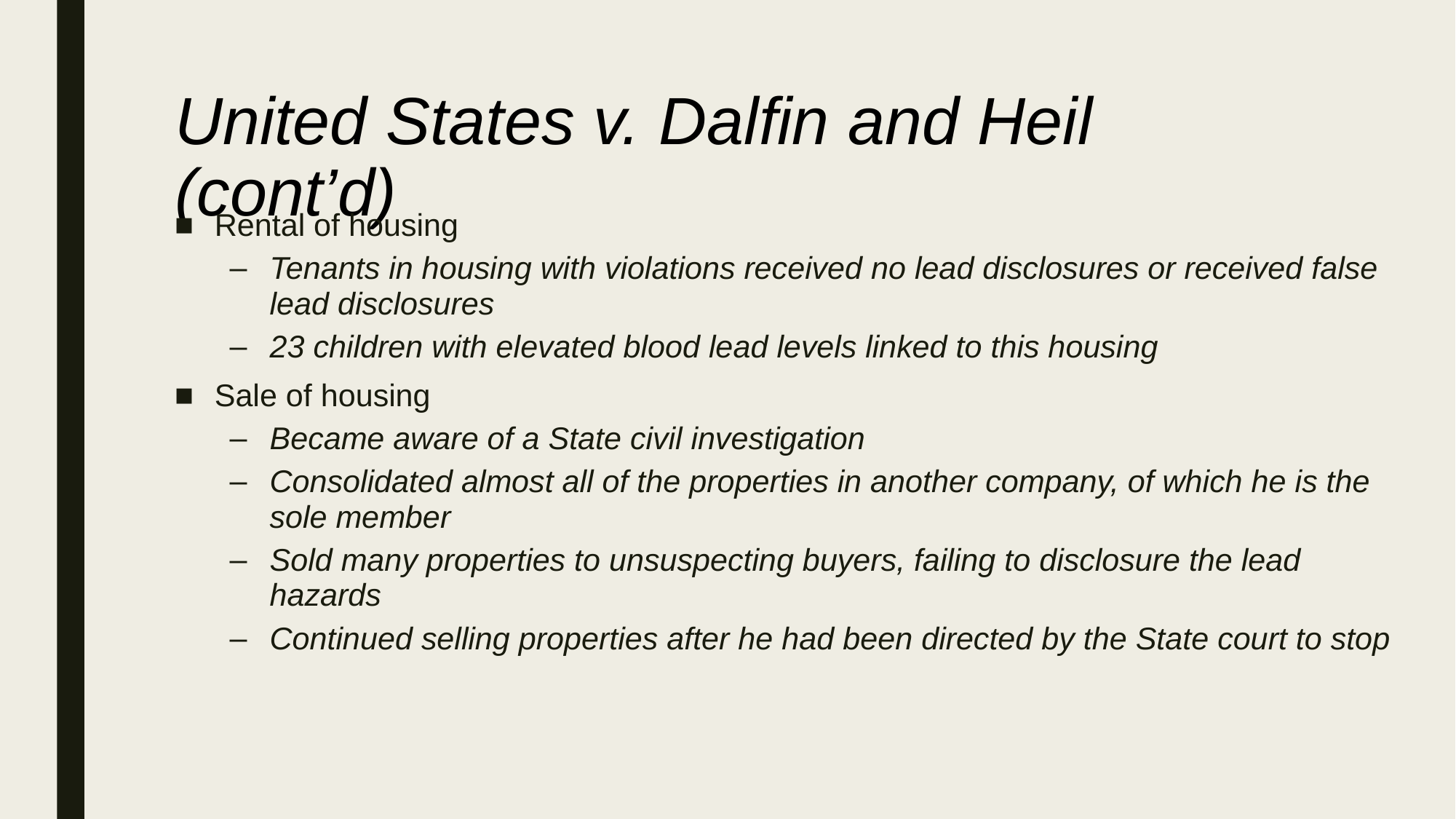

# United States v. Dalfin and Heil (cont’d)
Rental of housing
Tenants in housing with violations received no lead disclosures or received false lead disclosures
23 children with elevated blood lead levels linked to this housing
Sale of housing
Became aware of a State civil investigation
Consolidated almost all of the properties in another company, of which he is the sole member
Sold many properties to unsuspecting buyers, failing to disclosure the lead hazards
Continued selling properties after he had been directed by the State court to stop